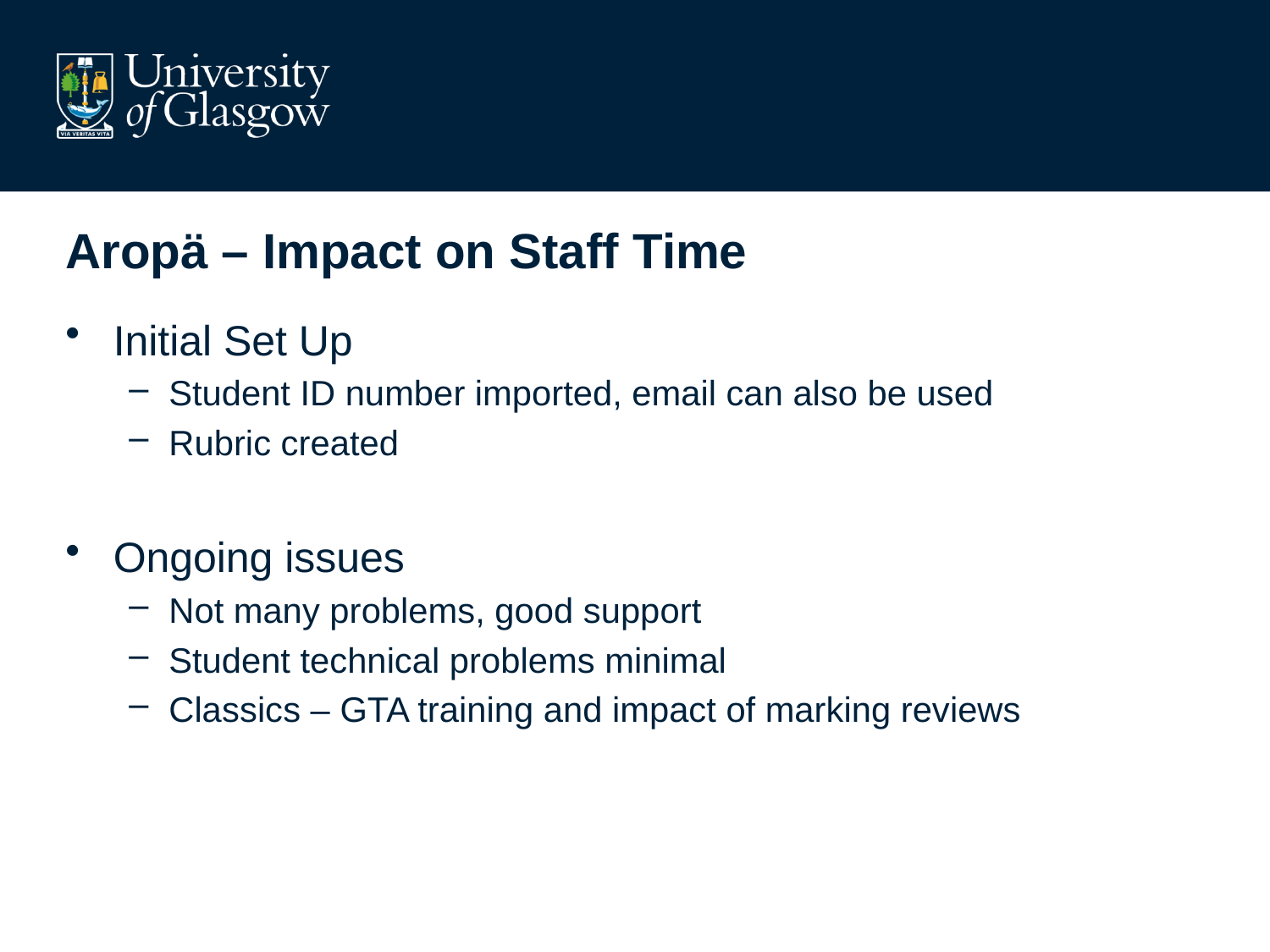

# Aropä – Impact on Staff Time
Initial Set Up
Student ID number imported, email can also be used
Rubric created

Ongoing issues
Not many problems, good support
Student technical problems minimal
Classics – GTA training and impact of marking reviews